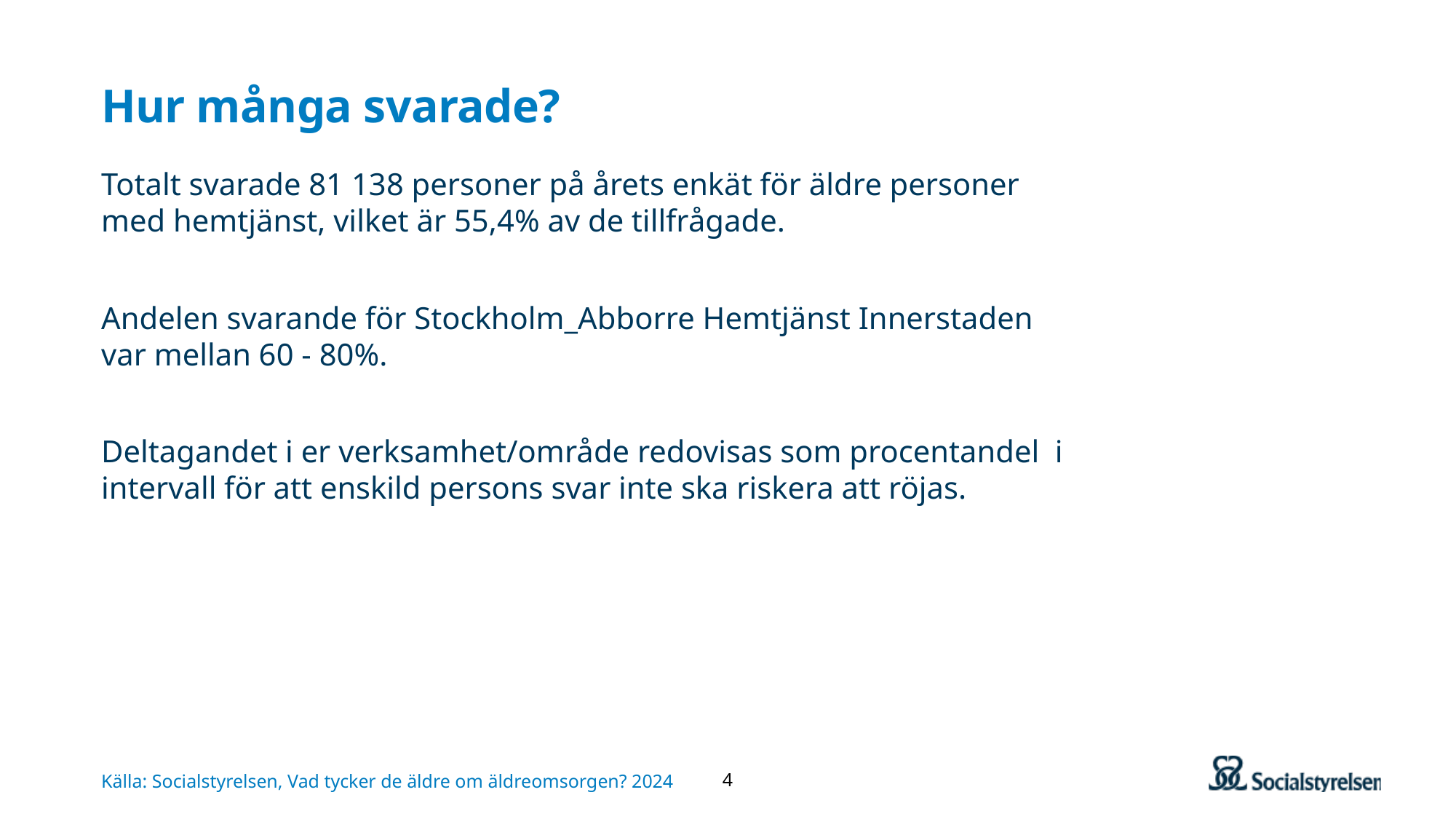

# Hur många svarade?
Totalt svarade 81 138 personer på årets enkät för äldre personer med hemtjänst, vilket är 55,4% av de tillfrågade.

Andelen svarande för Stockholm_Abborre Hemtjänst Innerstaden var mellan 60 - 80%.

Deltagandet i er verksamhet/område redovisas som procentandel  i intervall för att enskild persons svar inte ska riskera att röjas.

Källa: Socialstyrelsen, Vad tycker de äldre om äldreomsorgen? 2024
4